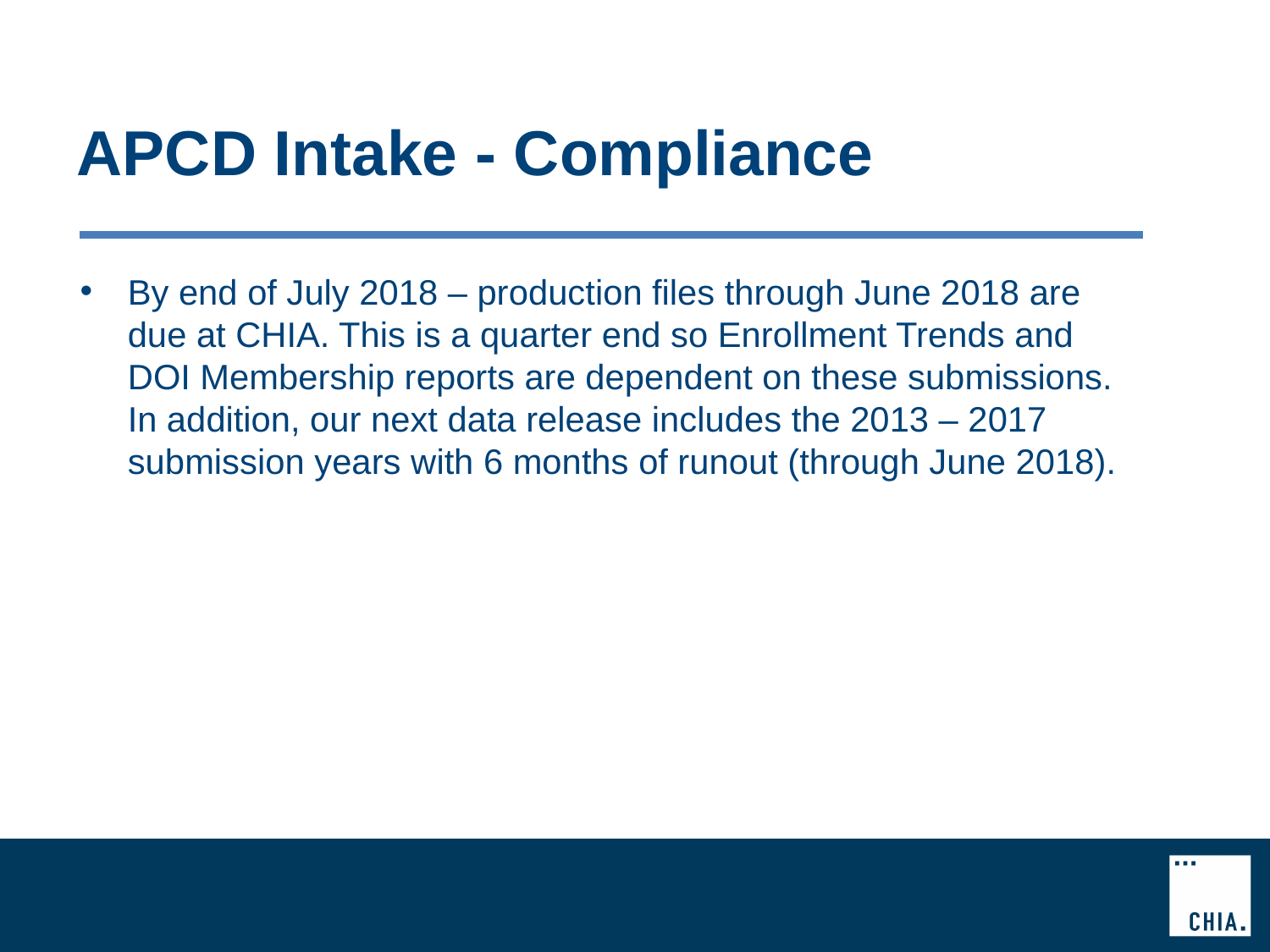

# APCD Intake - Compliance
By end of July 2018 – production files through June 2018 are due at CHIA. This is a quarter end so Enrollment Trends and DOI Membership reports are dependent on these submissions. In addition, our next data release includes the 2013 – 2017 submission years with 6 months of runout (through June 2018).